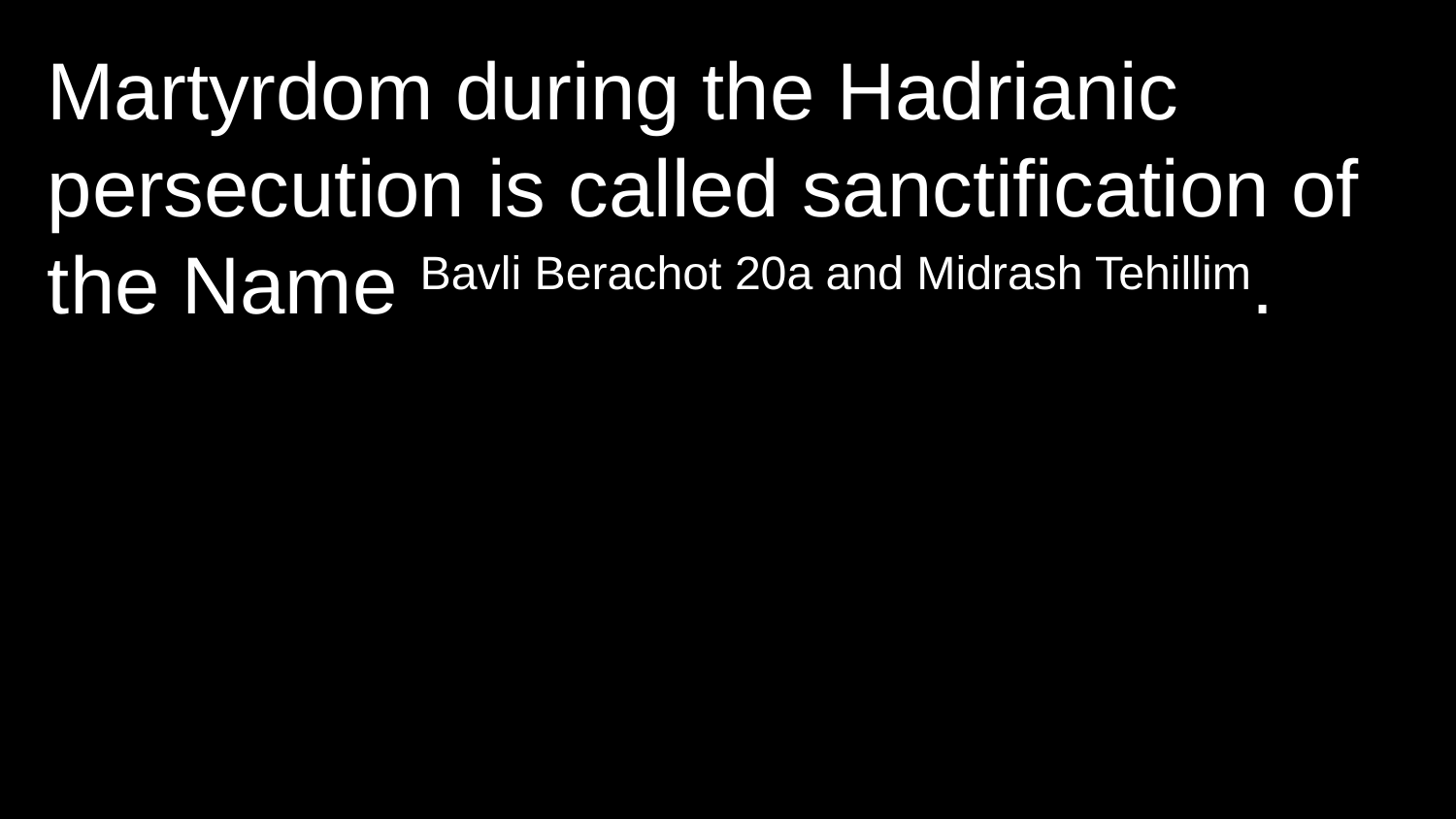

Martyrdom during the Hadrianic persecution is called sanctification of the Name Bavli Berachot 20a and Midrash Tehillim.